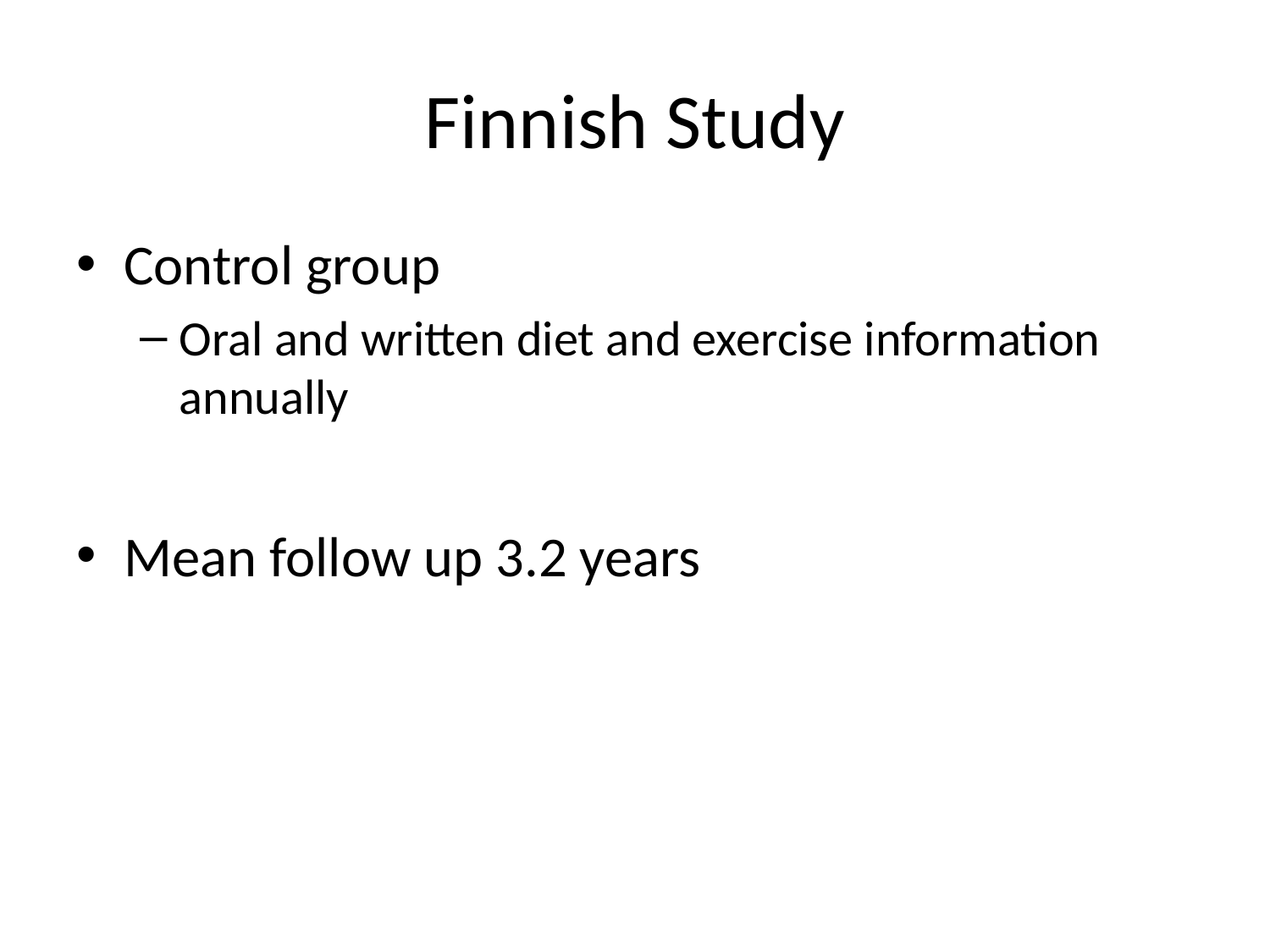

# Finnish Study
Control group
Oral and written diet and exercise information annually

Mean follow up 3.2 years